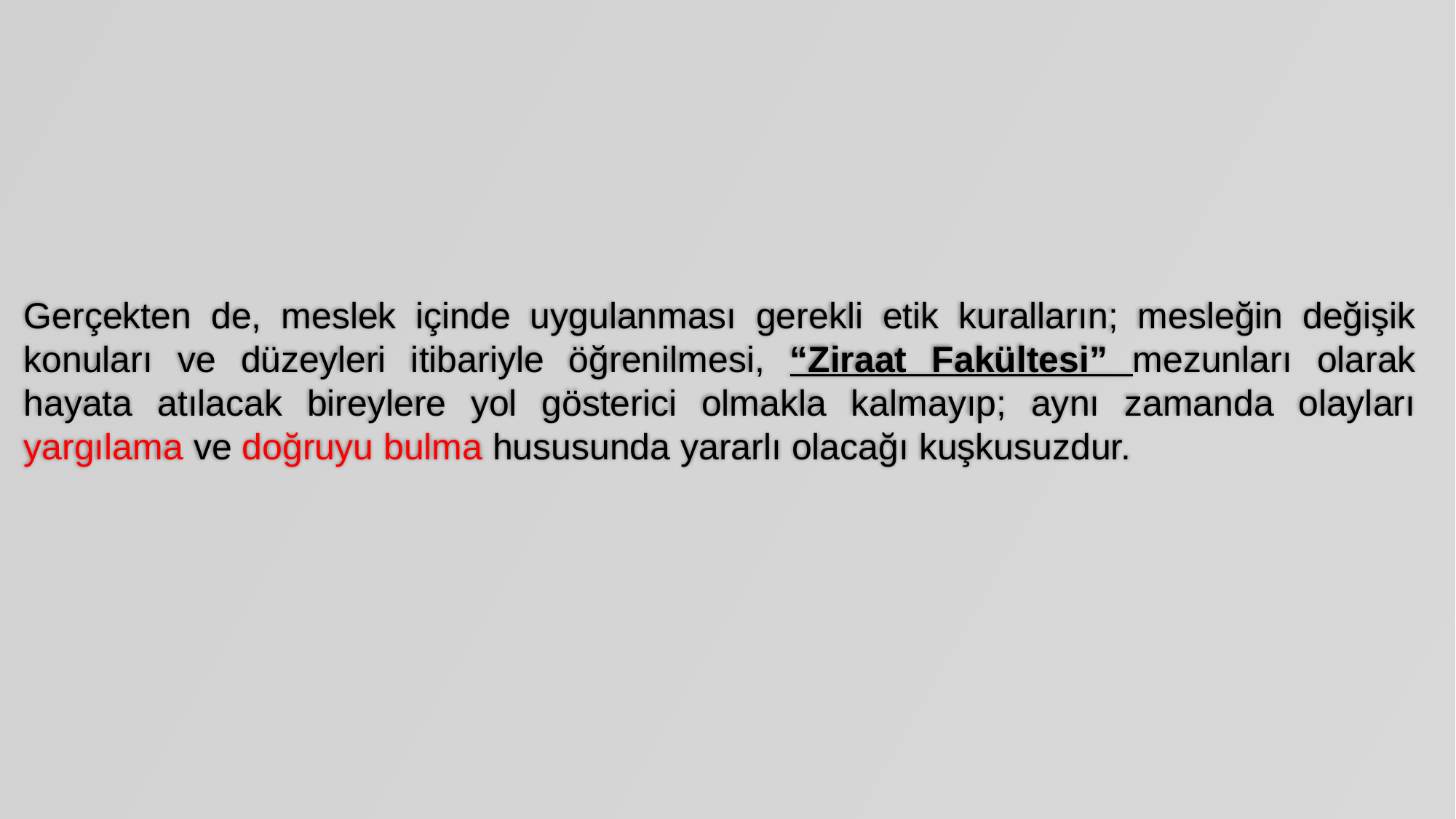

Gerçekten de, meslek içinde uygulanması gerekli etik kuralların; mesleğin değişik konuları ve düzeyleri itibariyle öğrenilmesi, “Ziraat Fakültesi” mezunları olarak hayata atılacak bireylere yol gösterici olmakla kalmayıp; aynı zamanda olayları yargılama ve doğruyu bulma hususunda yararlı olacağı kuşkusuzdur.